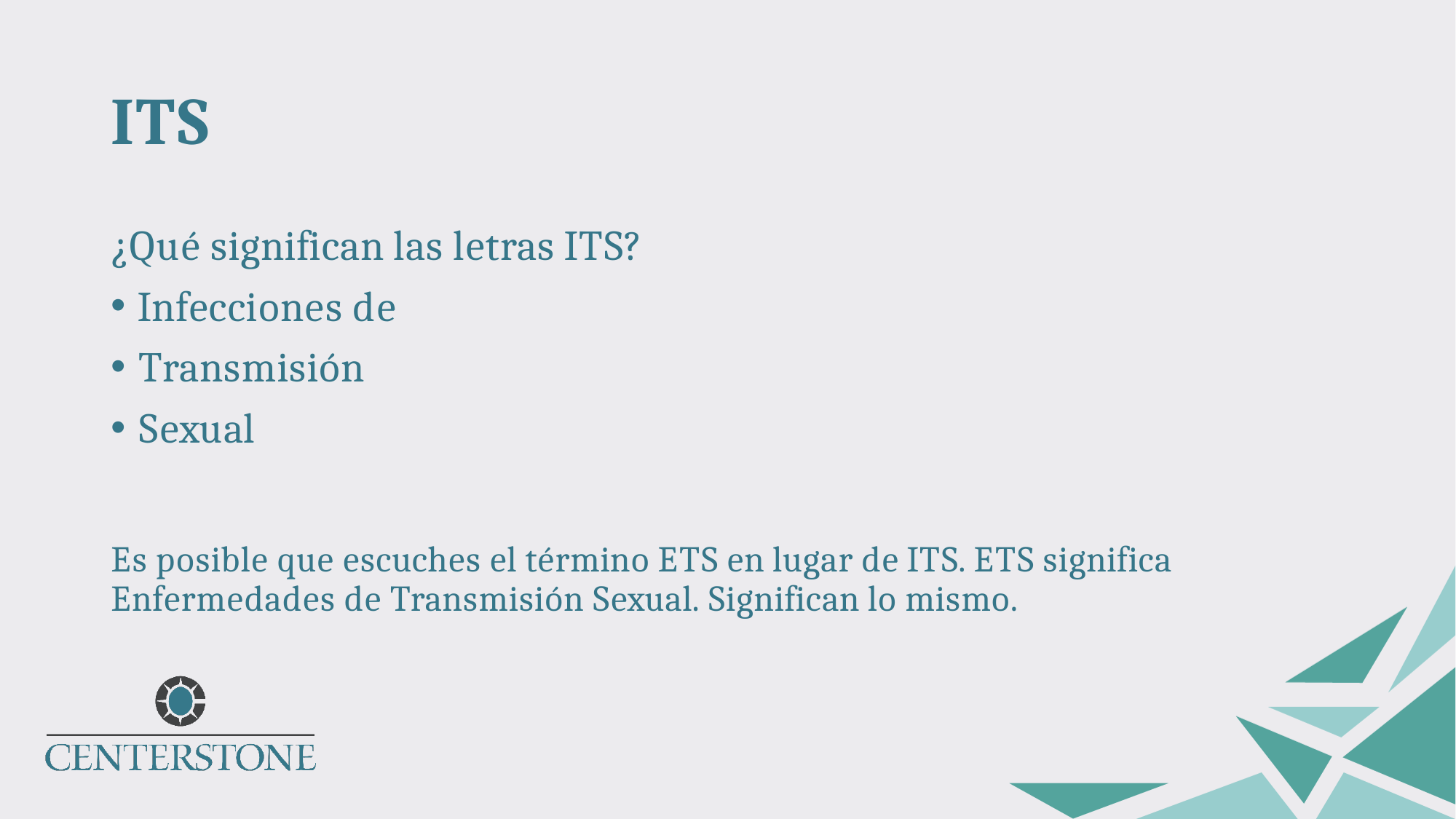

# ITS
¿Qué significan las letras ITS?
Infecciones de
Transmisión
Sexual

Es posible que escuches el término ETS en lugar de ITS. ETS significa Enfermedades de Transmisión Sexual. Significan lo mismo.